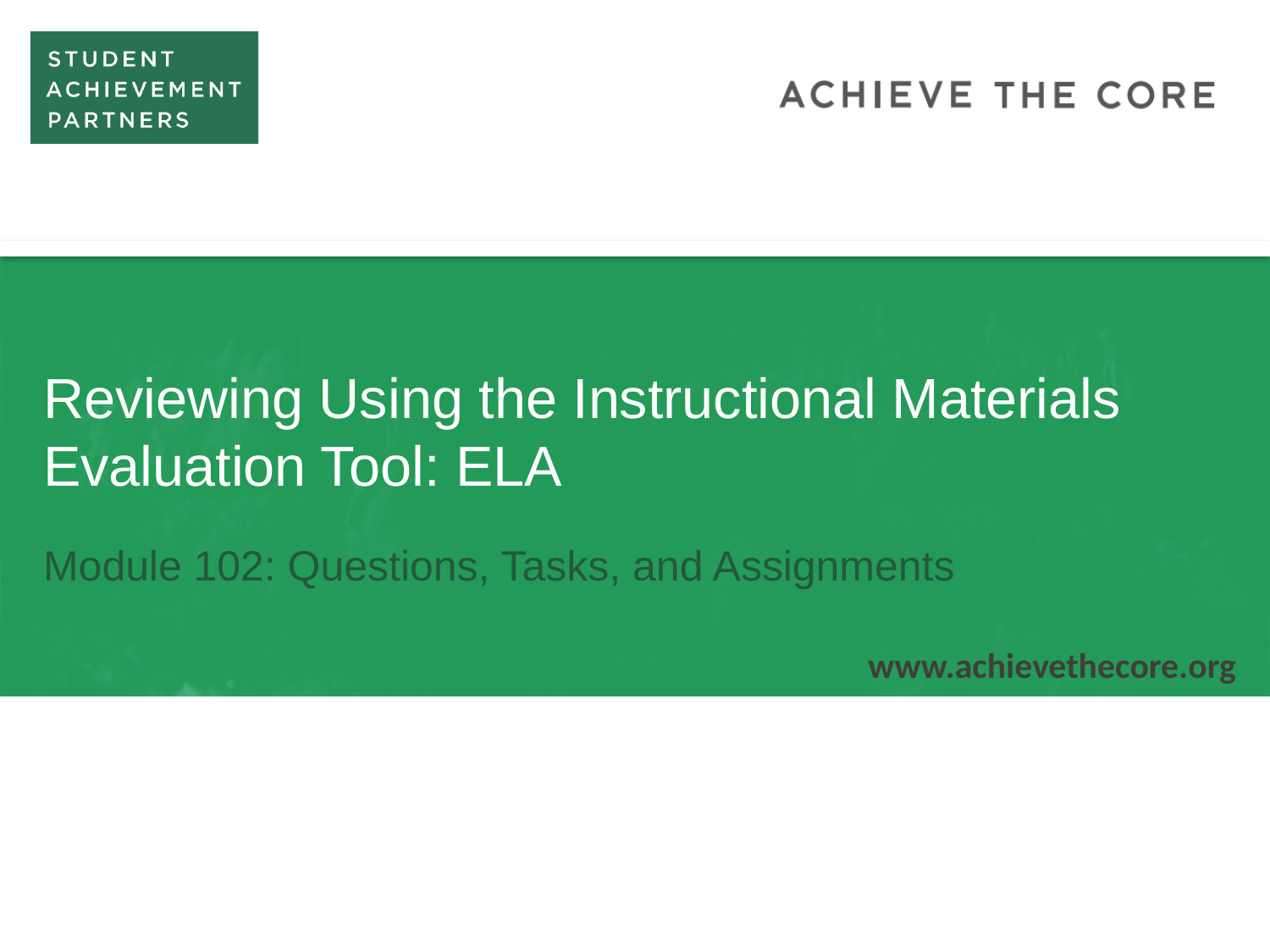

# Reviewing Using the Instructional Materials Evaluation Tool: ELA
Module 102: Questions, Tasks, and Assignments
www.achievethecore.org